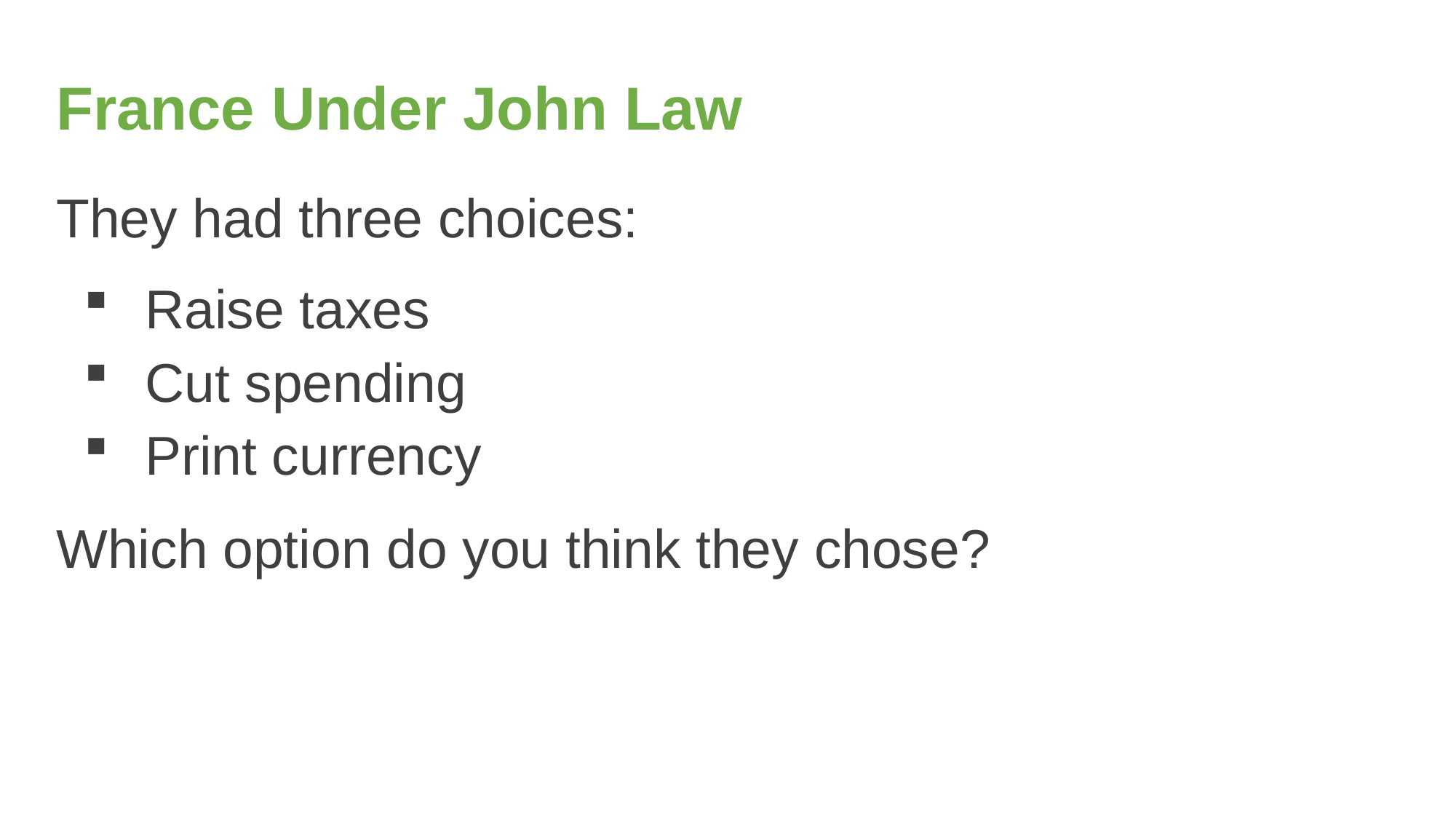

# France Under John Law
They had three choices:
Raise taxes
Cut spending
Print currency
Which option do you think they chose?